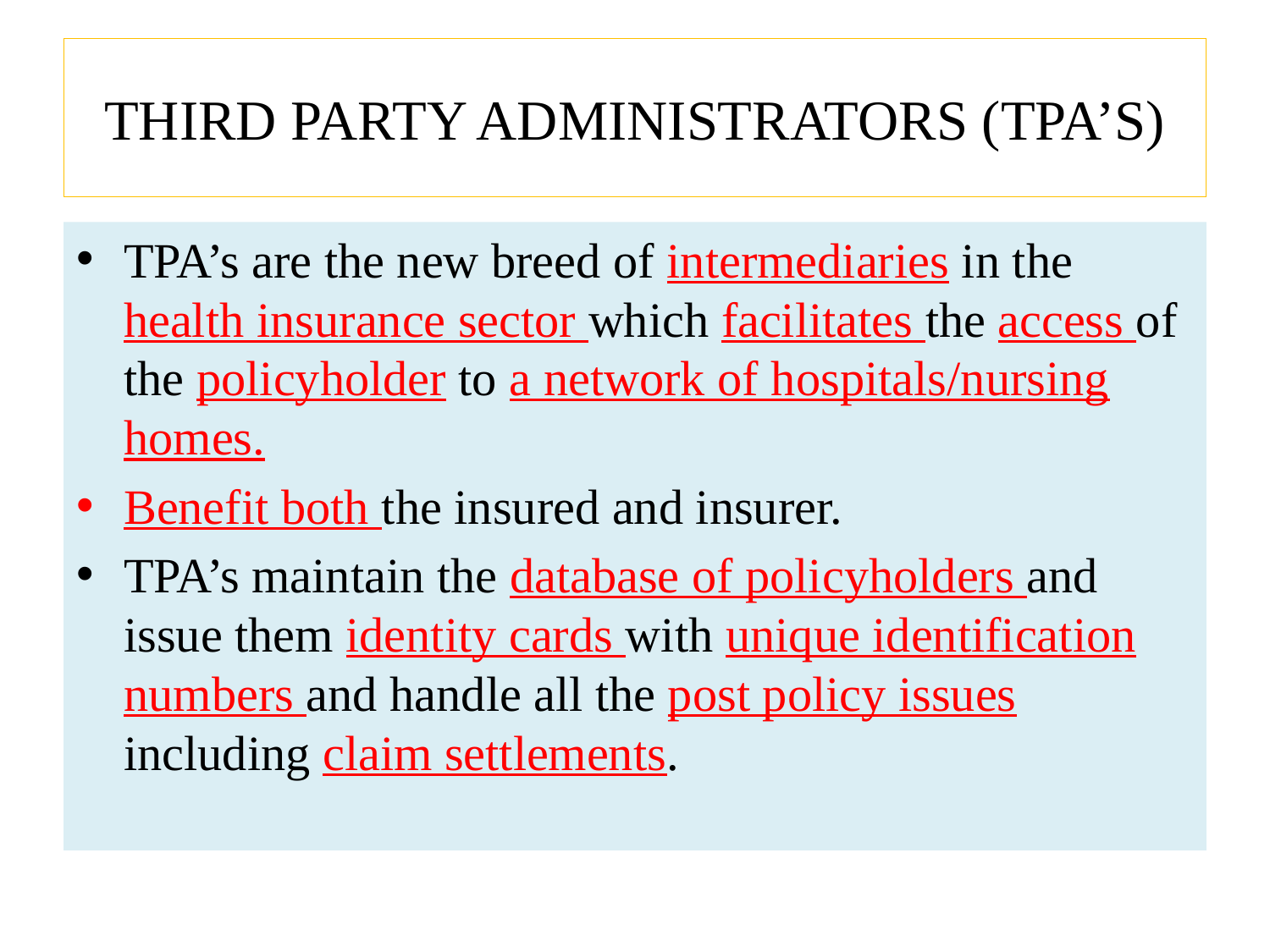

# THIRD PARTY ADMINISTRATORS (TPA’S)
TPA’s are the new breed of intermediaries in the health insurance sector which facilitates the access of the policyholder to a network of hospitals/nursing homes.
Benefit both the insured and insurer.
TPA’s maintain the database of policyholders and issue them identity cards with unique identification numbers and handle all the post policy issues including claim settlements.